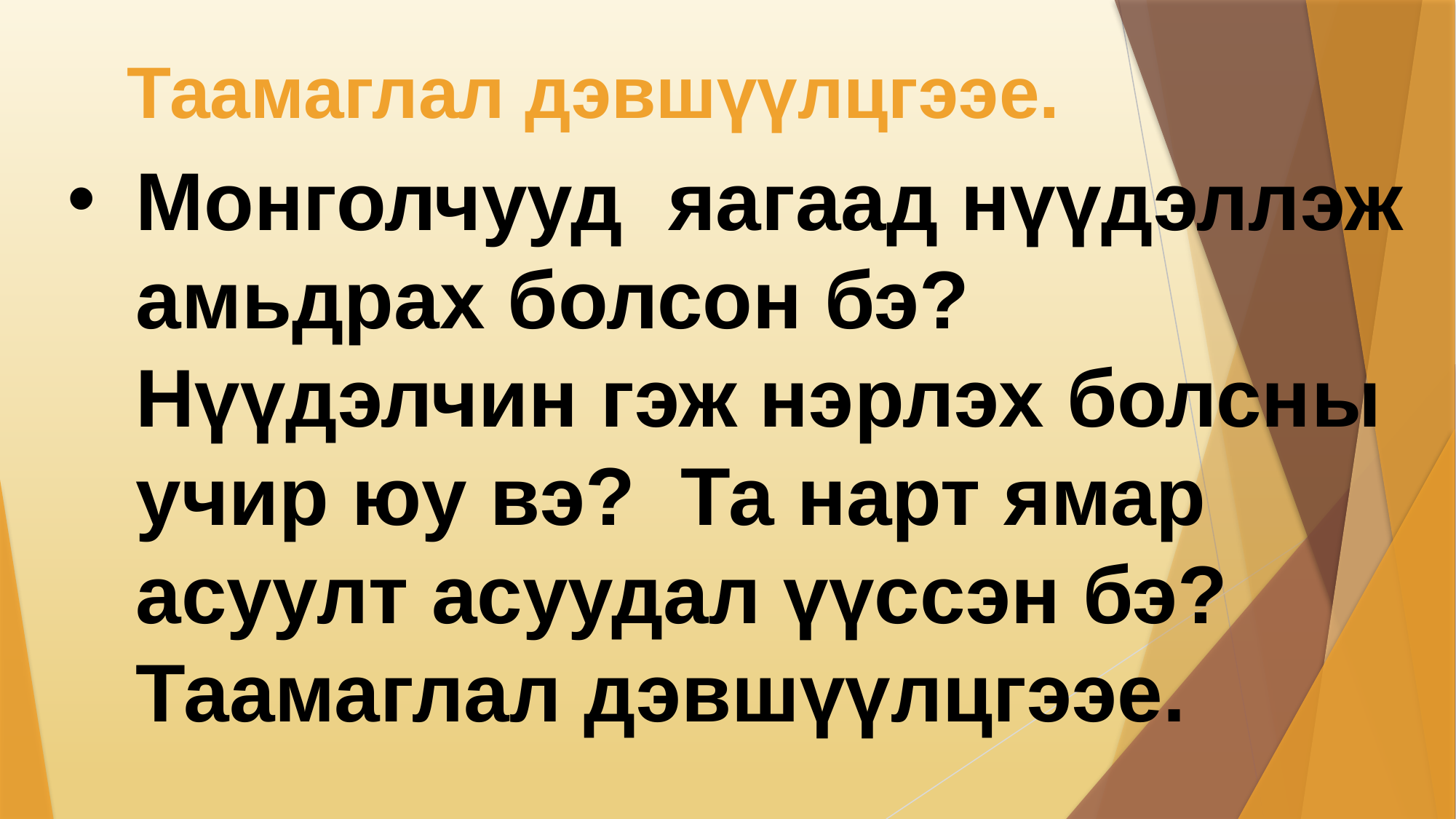

# Таамаглал дэвшүүлцгээе.
Монголчууд  яагаад нүүдэллэж амьдрах болсон бэ? Нүүдэлчин гэж нэрлэх болсны учир юу вэ?  Та нарт ямар асуулт асуудал үүссэн бэ? Таамаглал дэвшүүлцгээе.